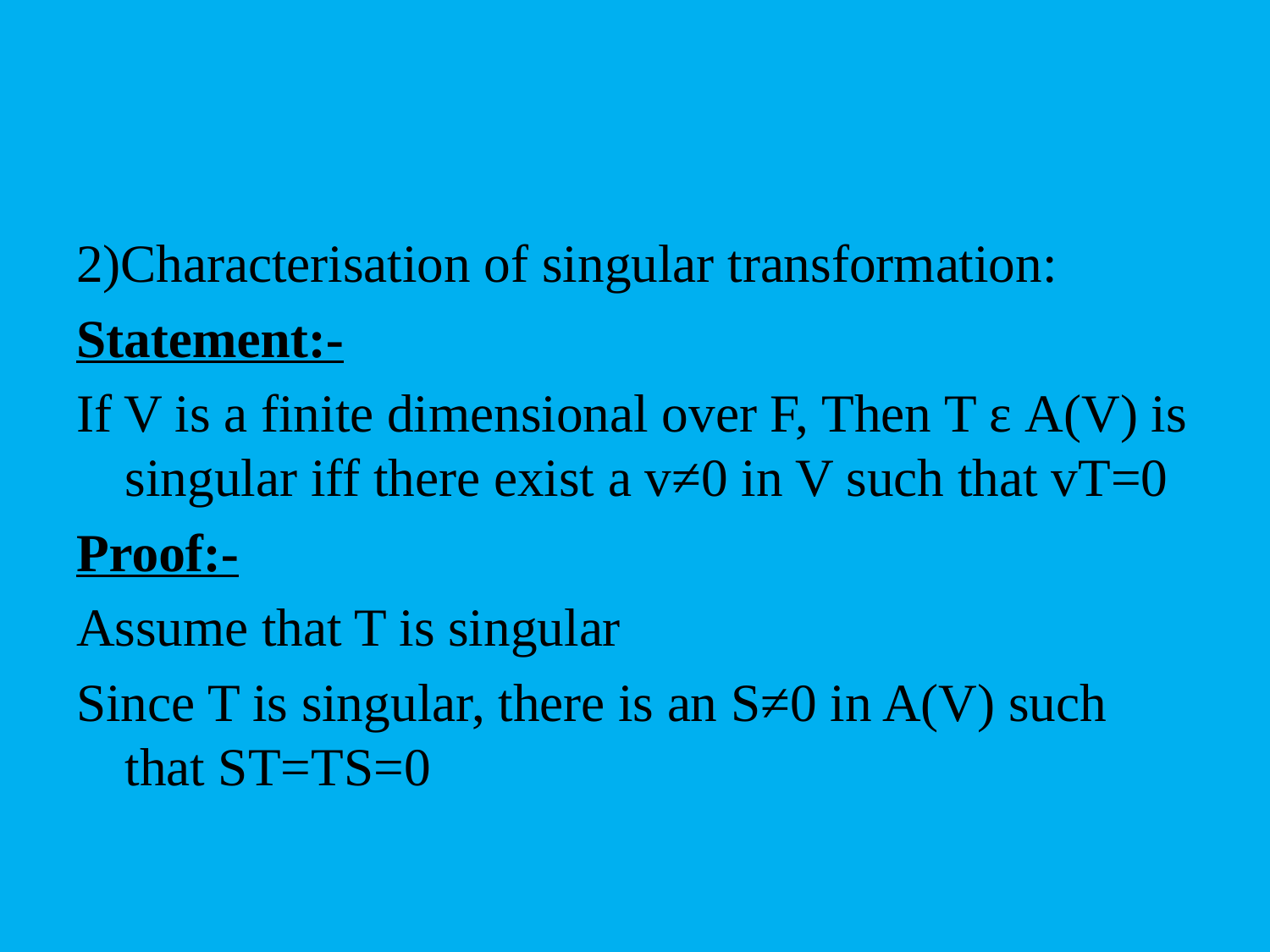

#
2)Characterisation of singular transformation:
Statement:-
If V is a finite dimensional over F, Then T ε A(V) is singular iff there exist a v≠0 in V such that vT=0
Proof:-
Assume that T is singular
Since T is singular, there is an S≠0 in A(V) such that ST=TS=0